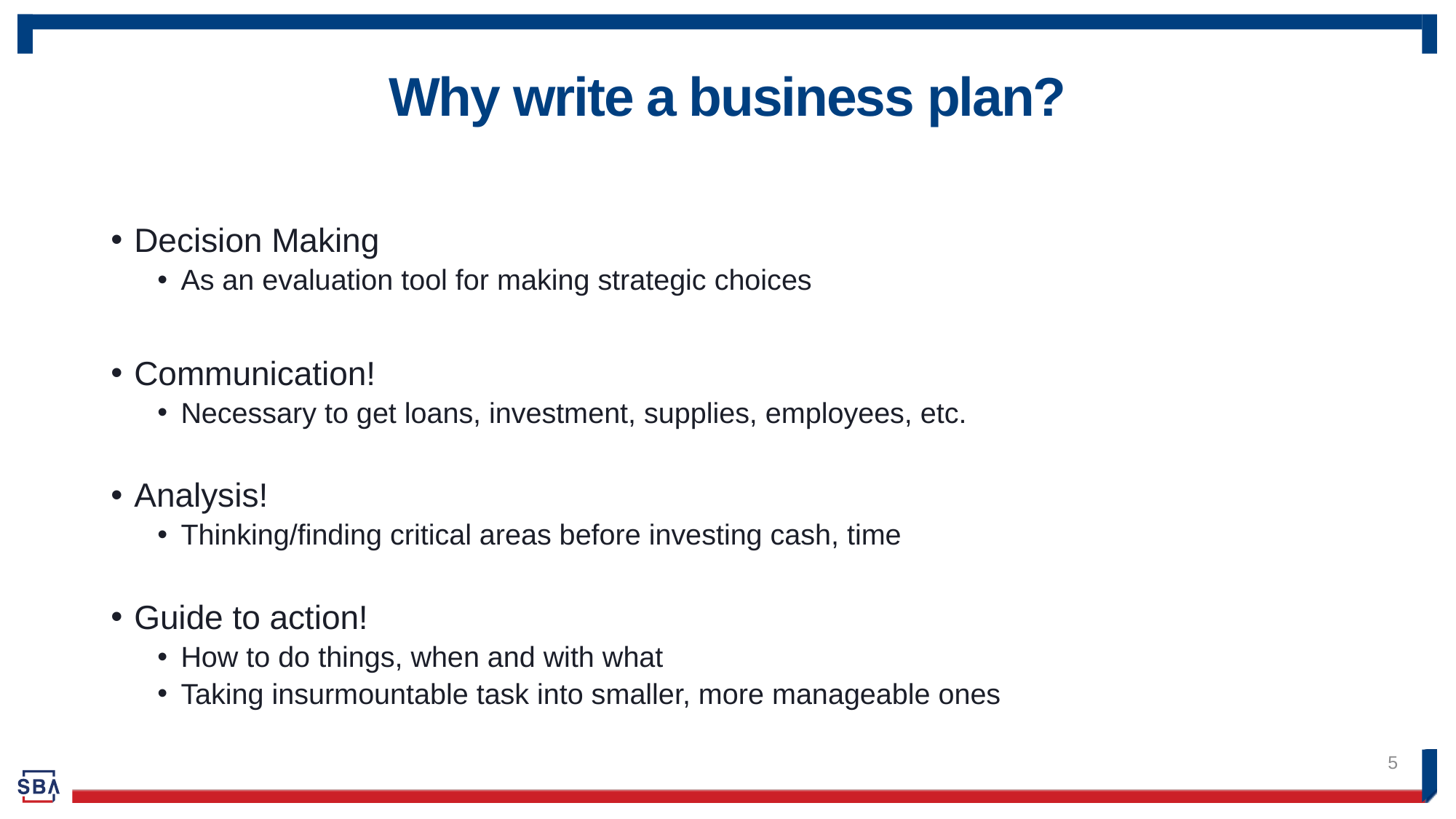

# Why write a business plan?

Decision Making
As an evaluation tool for making strategic choices

Communication!
Necessary to get loans, investment, supplies, employees, etc.

Analysis!
Thinking/finding critical areas before investing cash, time

Guide to action!
How to do things, when and with what
Taking insurmountable task into smaller, more manageable ones

5